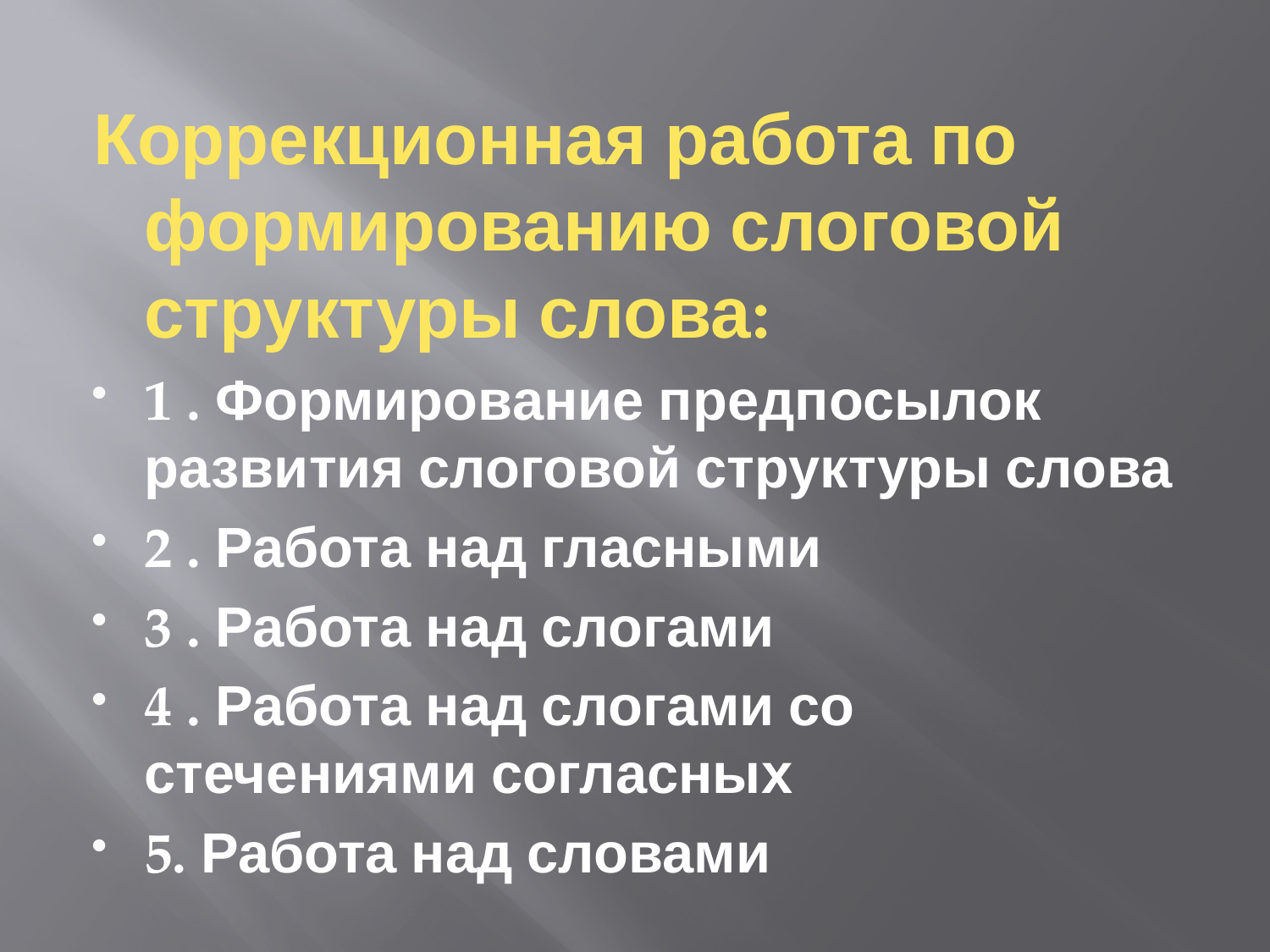

#
Коррекционная работа по формированию слоговой структуры слова:
1 . Формирование предпосылок развития слоговой структуры слова
2 . Работа над гласными
3 . Работа над слогами
4 . Работа над слогами со стечениями согласных
5. Работа над словами